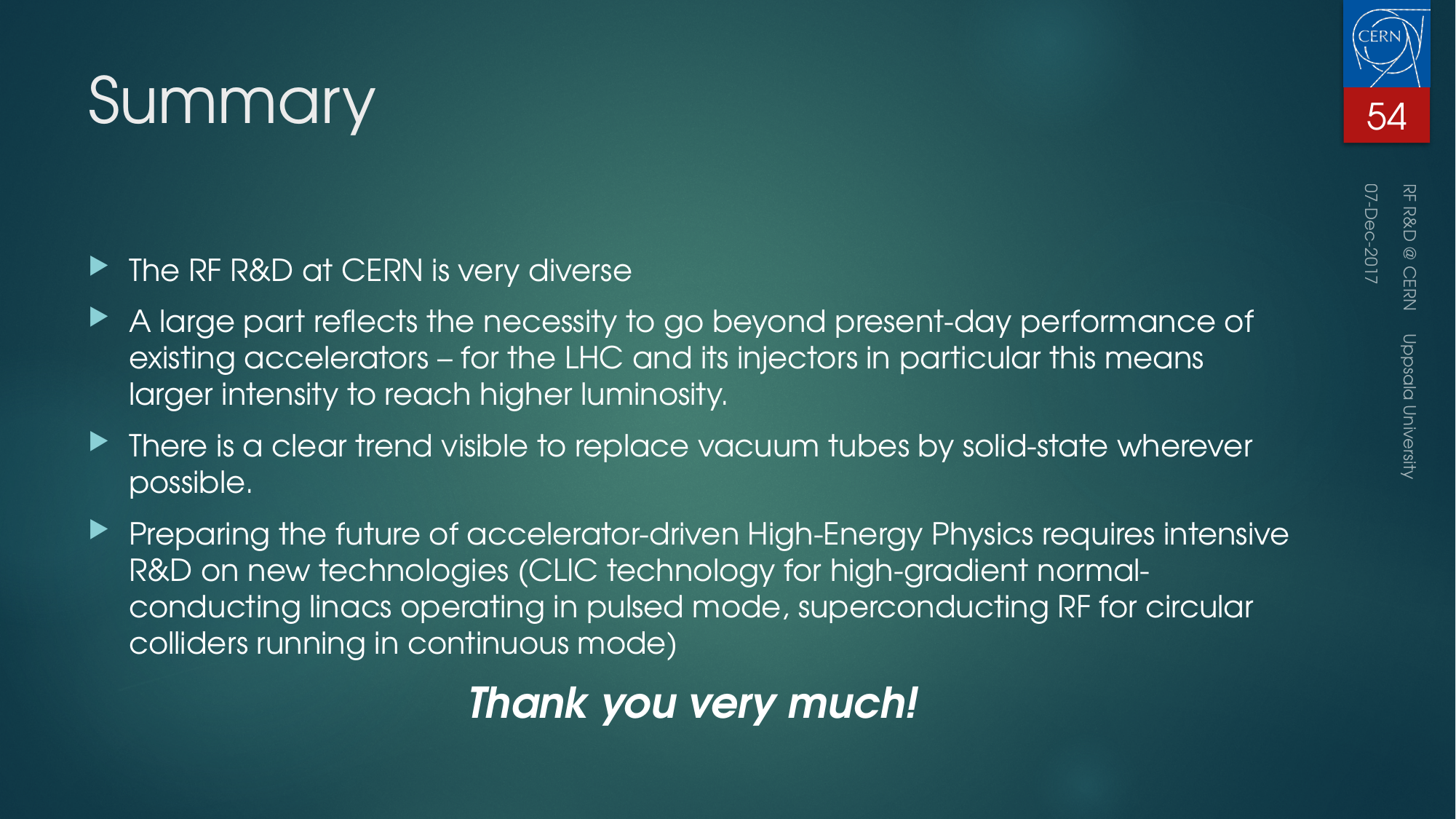

54
# Summary
The RF R&D at CERN is very diverse
A large part reflects the necessity to go beyond present-day performance of existing accelerators – for the LHC and its injectors in particular this means larger intensity to reach higher luminosity.
There is a clear trend visible to replace vacuum tubes by solid-state wherever possible.
Preparing the future of accelerator-driven High-Energy Physics requires intensive R&D on new technologies (CLIC technology for high-gradient normal-conducting linacs operating in pulsed mode, superconducting RF for circular colliders running in continuous mode)
Thank you very much!
07-Dec-2017
RF R&D @ CERN     Uppsala University